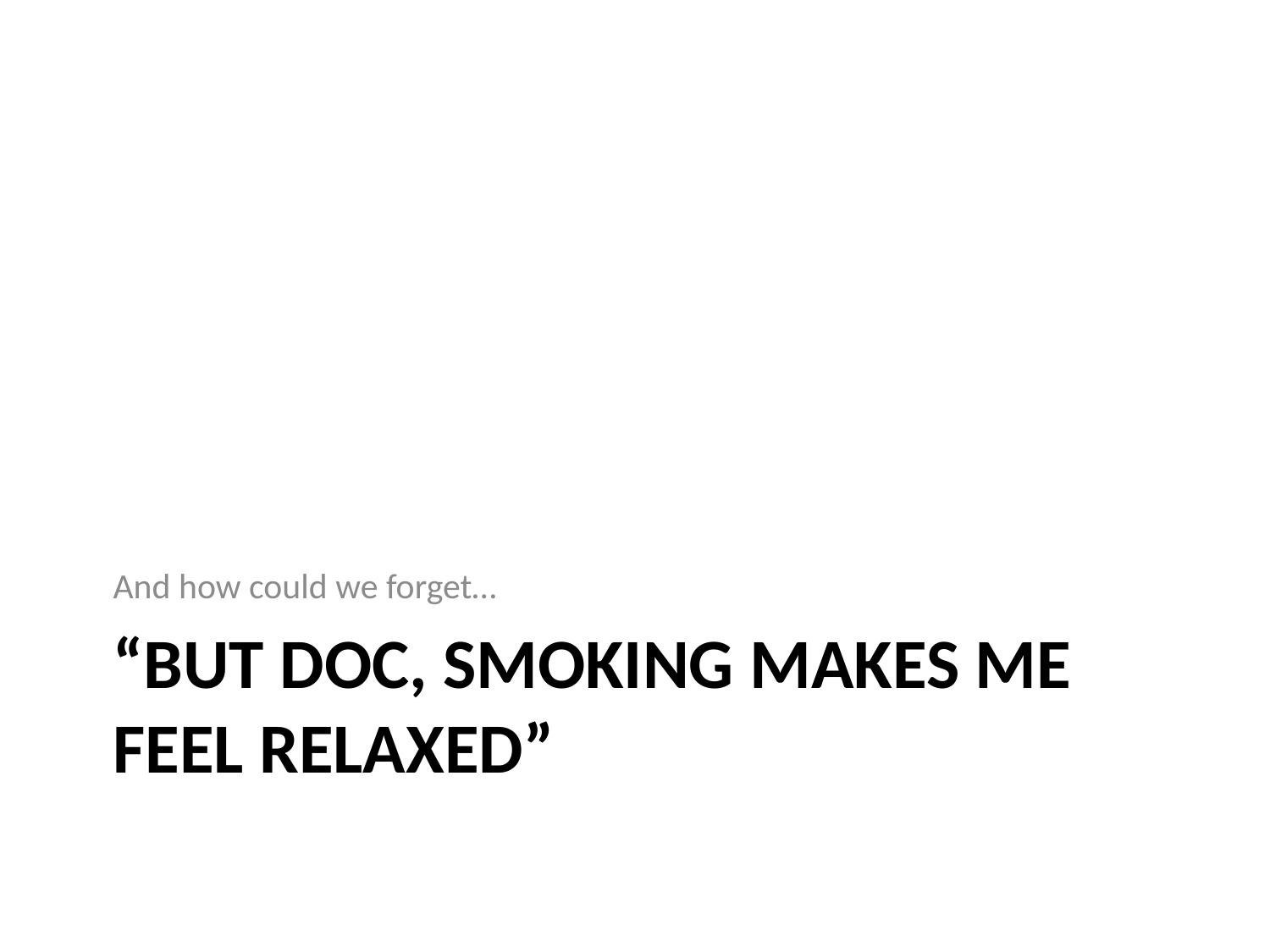

And how could we forget…
# “But doc, Smoking makes me feel relaxed”